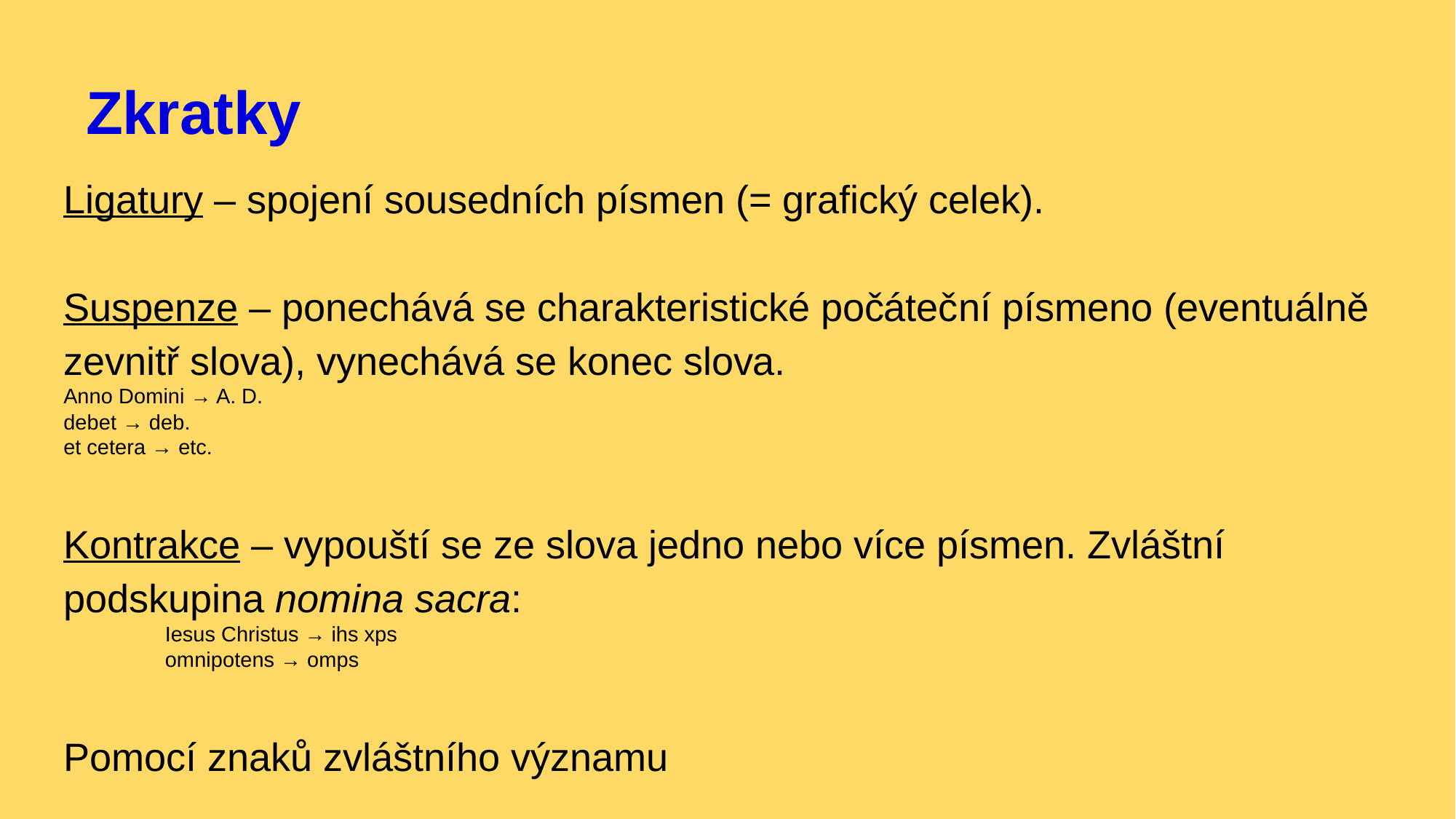

# Zkratky
Ligatury – spojení sousedních písmen (= grafický celek).

Suspenze – ponechává se charakteristické počáteční písmeno (eventuálně zevnitř slova), vynechává se konec slova.
Anno Domini → A. D.
debet → deb.
et cetera → etc.

Kontrakce – vypouští se ze slova jedno nebo více písmen. Zvláštní podskupina nomina sacra:
Iesus Christus → ihs xps
omnipotens → omps

Pomocí znaků zvláštního významu